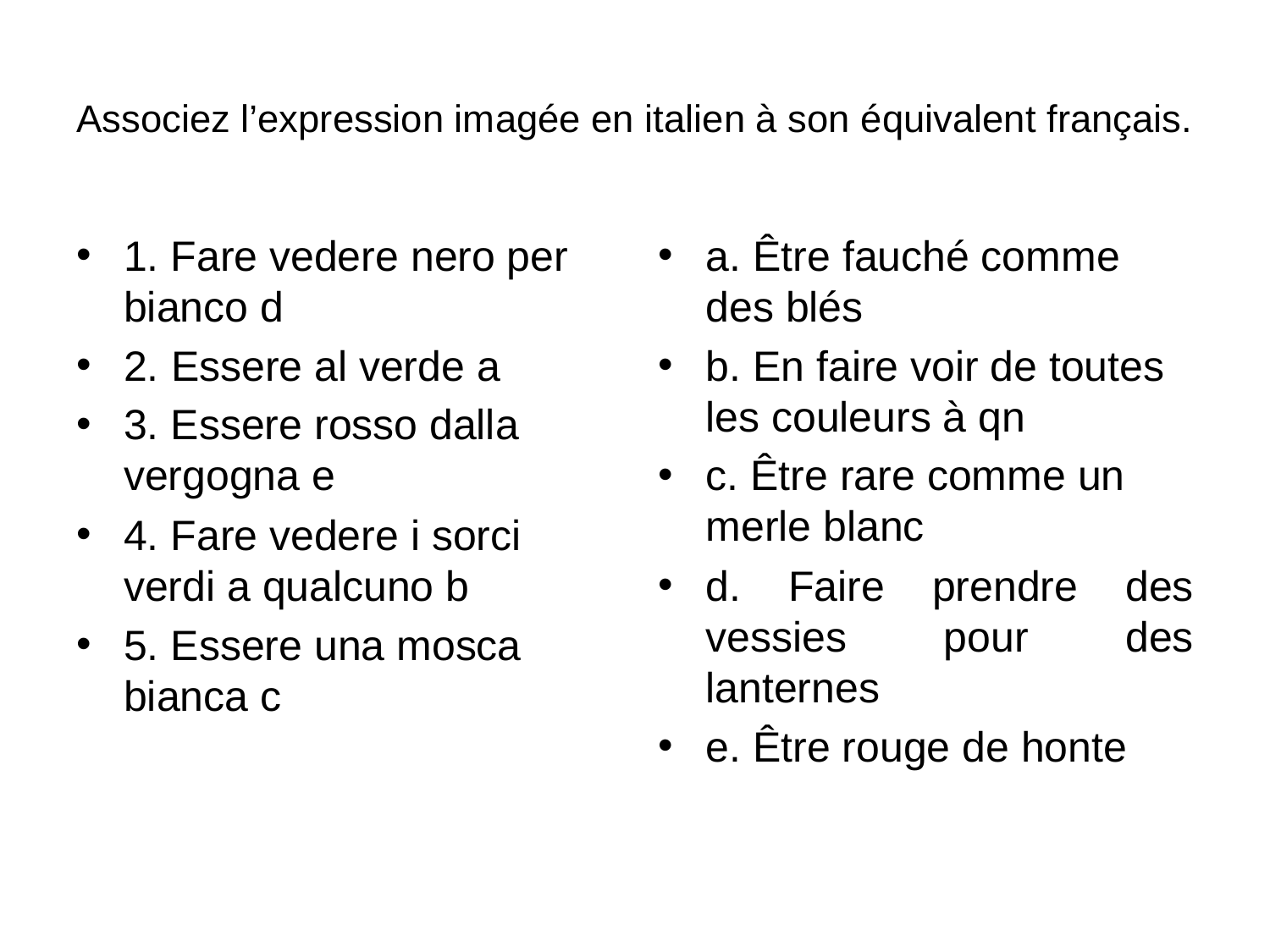

# Associez l’expression imagée en italien à son équivalent français.
1. Fare vedere nero per bianco d
2. Essere al verde a
3. Essere rosso dalla vergogna e
4. Fare vedere i sorci verdi a qualcuno b
5. Essere una mosca bianca c

a. Être fauché comme des blés
b. En faire voir de toutes les couleurs à qn
c. Être rare comme un merle blanc
d. Faire prendre des vessies pour des lanternes
e. Être rouge de honte